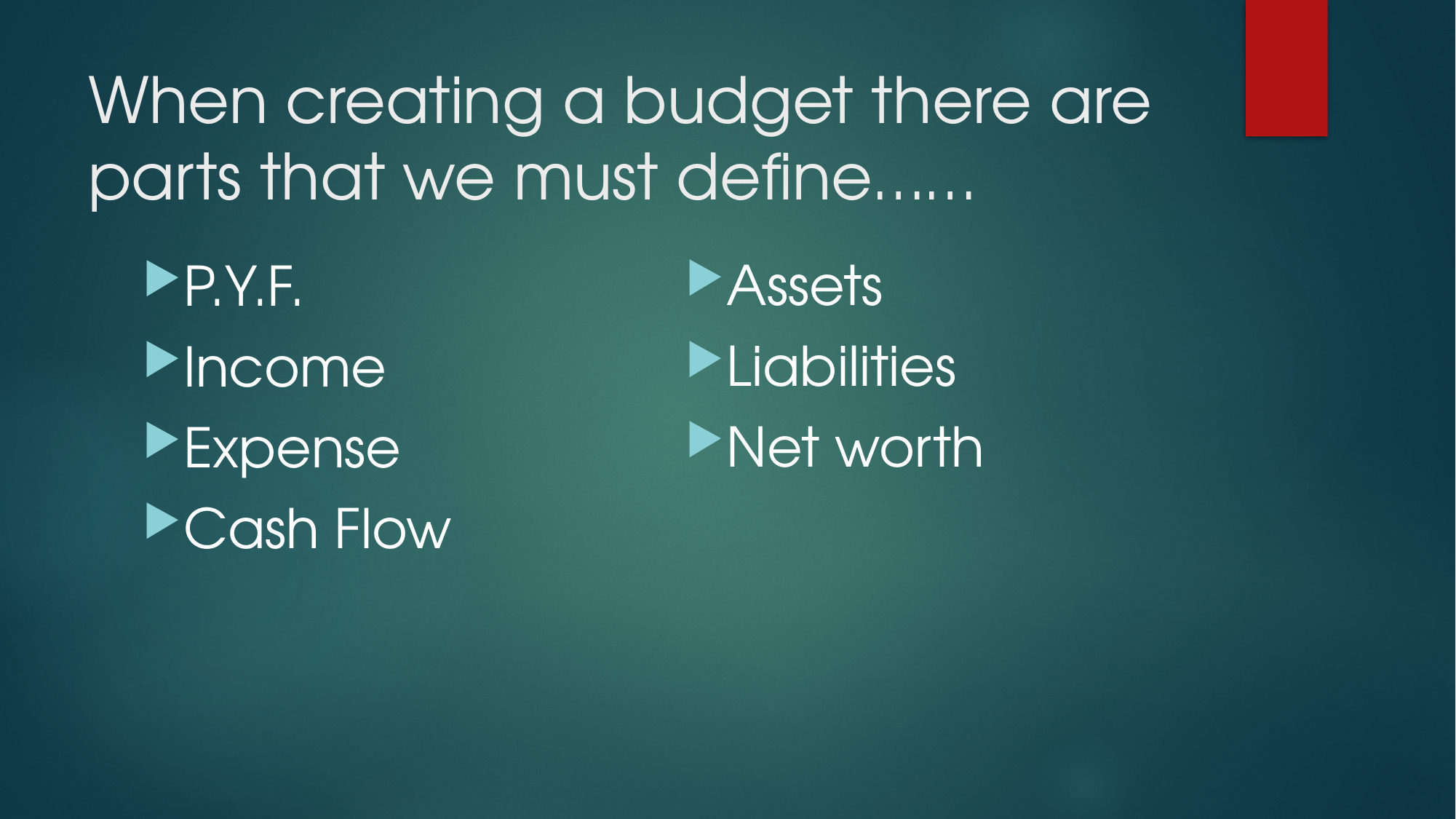

# When creating a budget there are parts that we must define……
Assets
Liabilities
Net worth

P.Y.F.
Income
Expense
Cash Flow